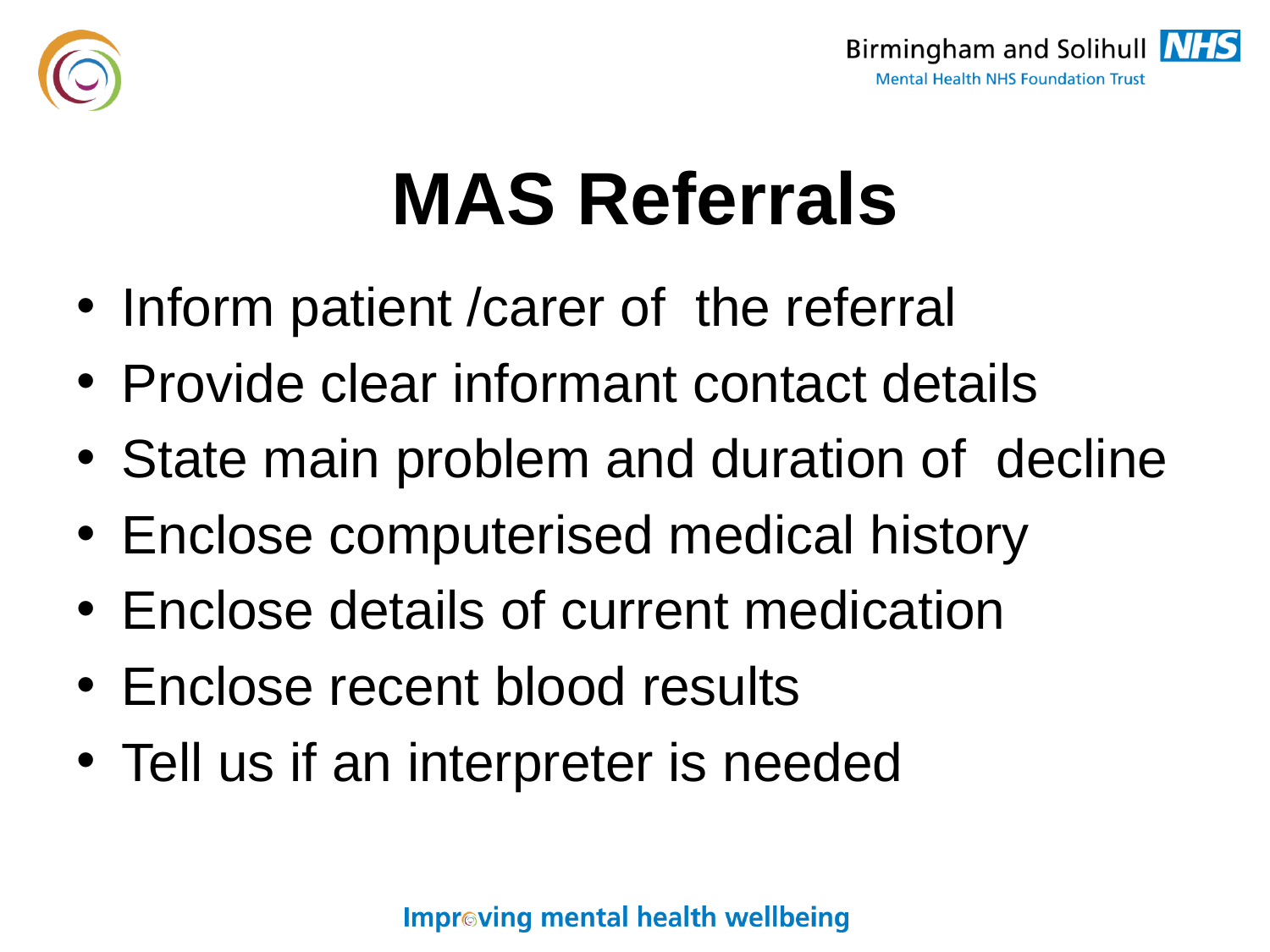

# MAS Referrals
Inform patient /carer of  the referral
Provide clear informant contact details
State main problem and duration of  decline
Enclose computerised medical history
Enclose details of current medication
Enclose recent blood results
Tell us if an interpreter is needed